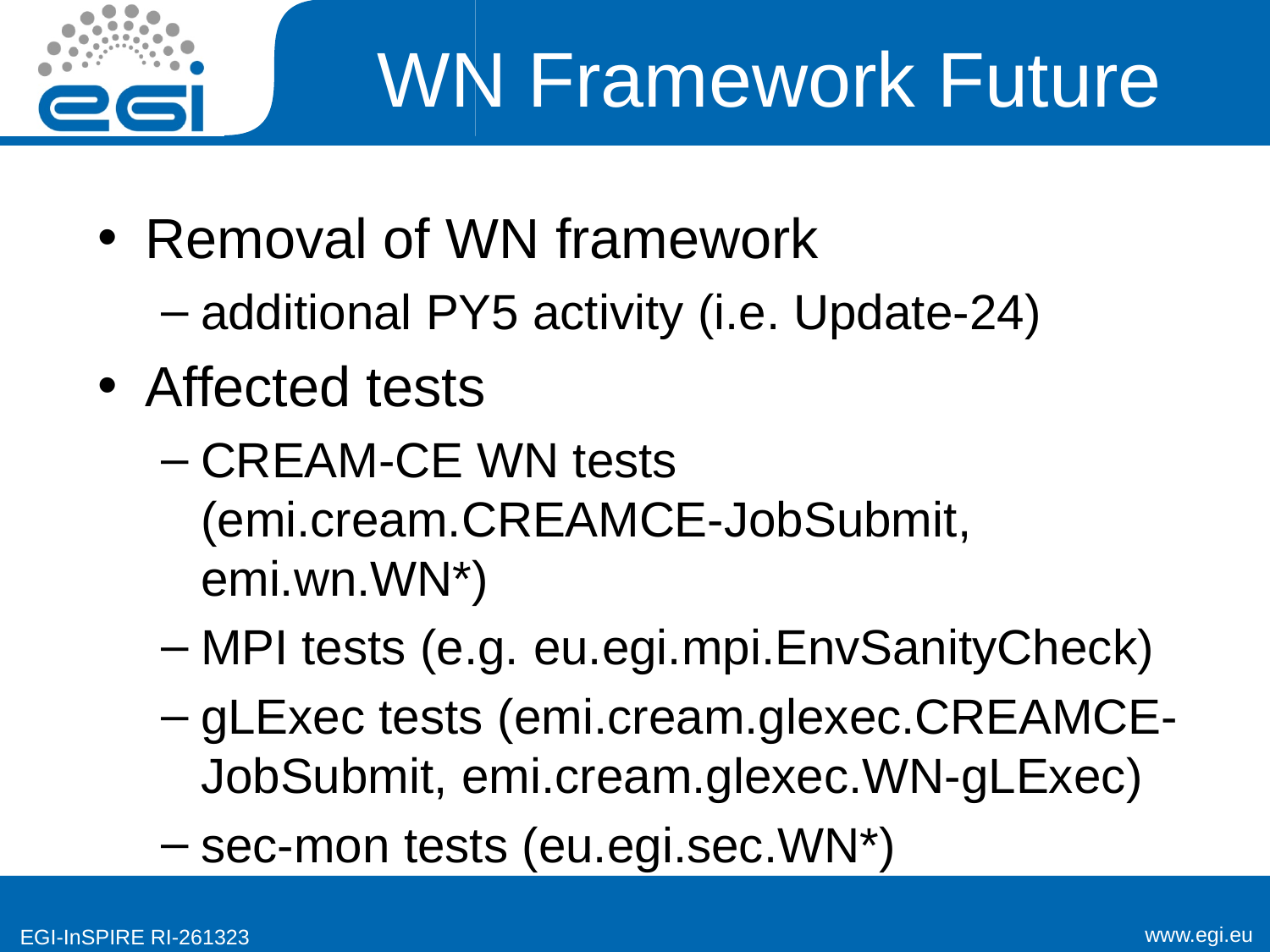

# WN Framework Future
Removal of WN framework
additional PY5 activity (i.e. Update-24)
Affected tests
CREAM-CE WN tests (emi.cream.CREAMCE-JobSubmit, emi.wn.WN*)
MPI tests (e.g. eu.egi.mpi.EnvSanityCheck)
gLExec tests (emi.cream.glexec.CREAMCE-JobSubmit, emi.cream.glexec.WN-gLExec)
sec-mon tests (eu.egi.sec.WN*)